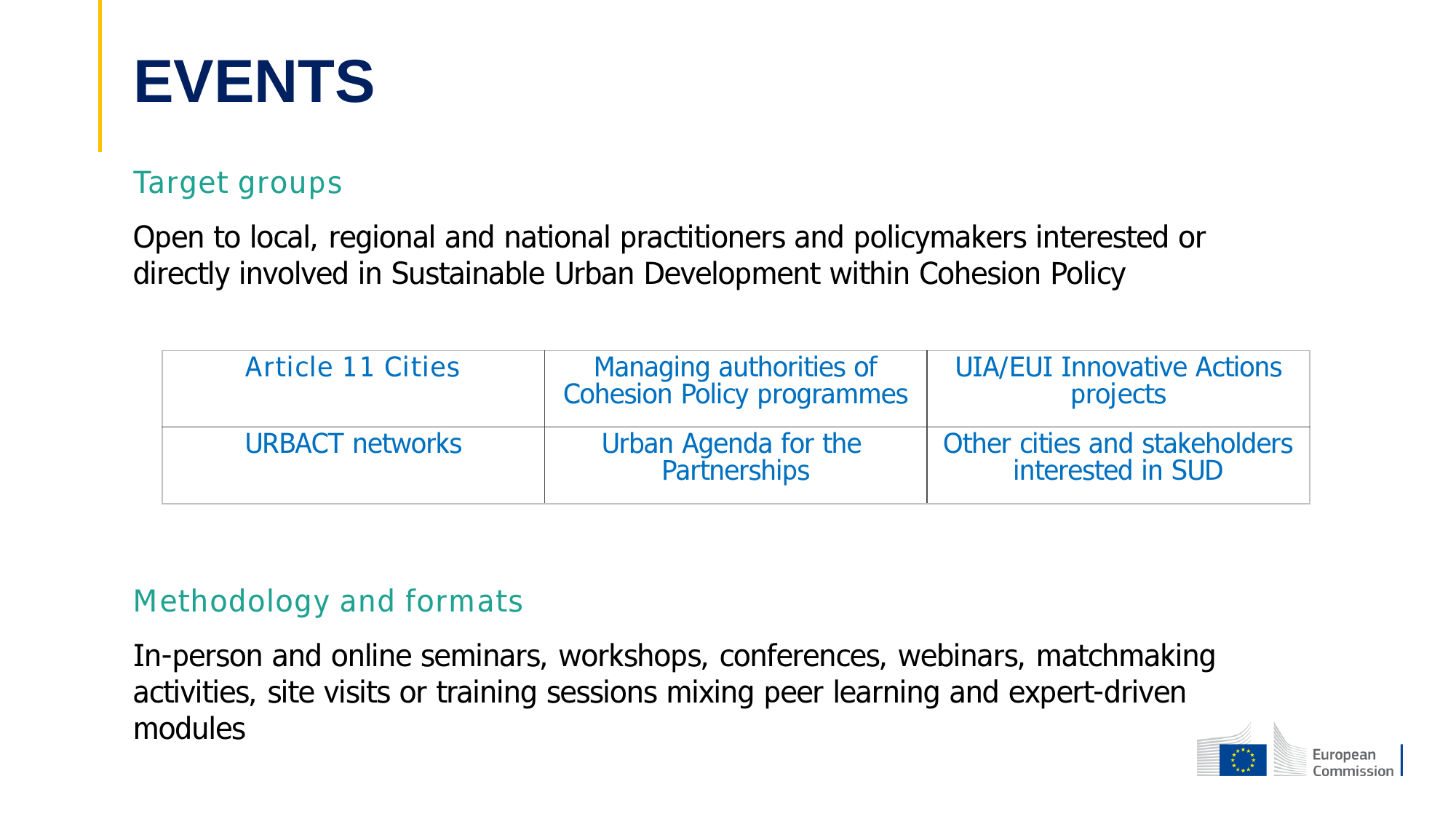

EVENTS
Target groups

Open to local, regional and national practitioners and policymakers interested or directly involved in Sustainable Urban Development within Cohesion Policy

Methodology and formats

In-person and online seminars, workshops, conferences, webinars, matchmaking activities, site visits or training sessions mixing peer learning and expert-driven modules

| Article 11 Cities | Managing authorities of Cohesion Policy programmes | UIA/EUI Innovative Actions projects |
| --- | --- | --- |
| URBACT networks | Urban Agenda for the Partnerships | Other cities and stakeholders interested in SUD |